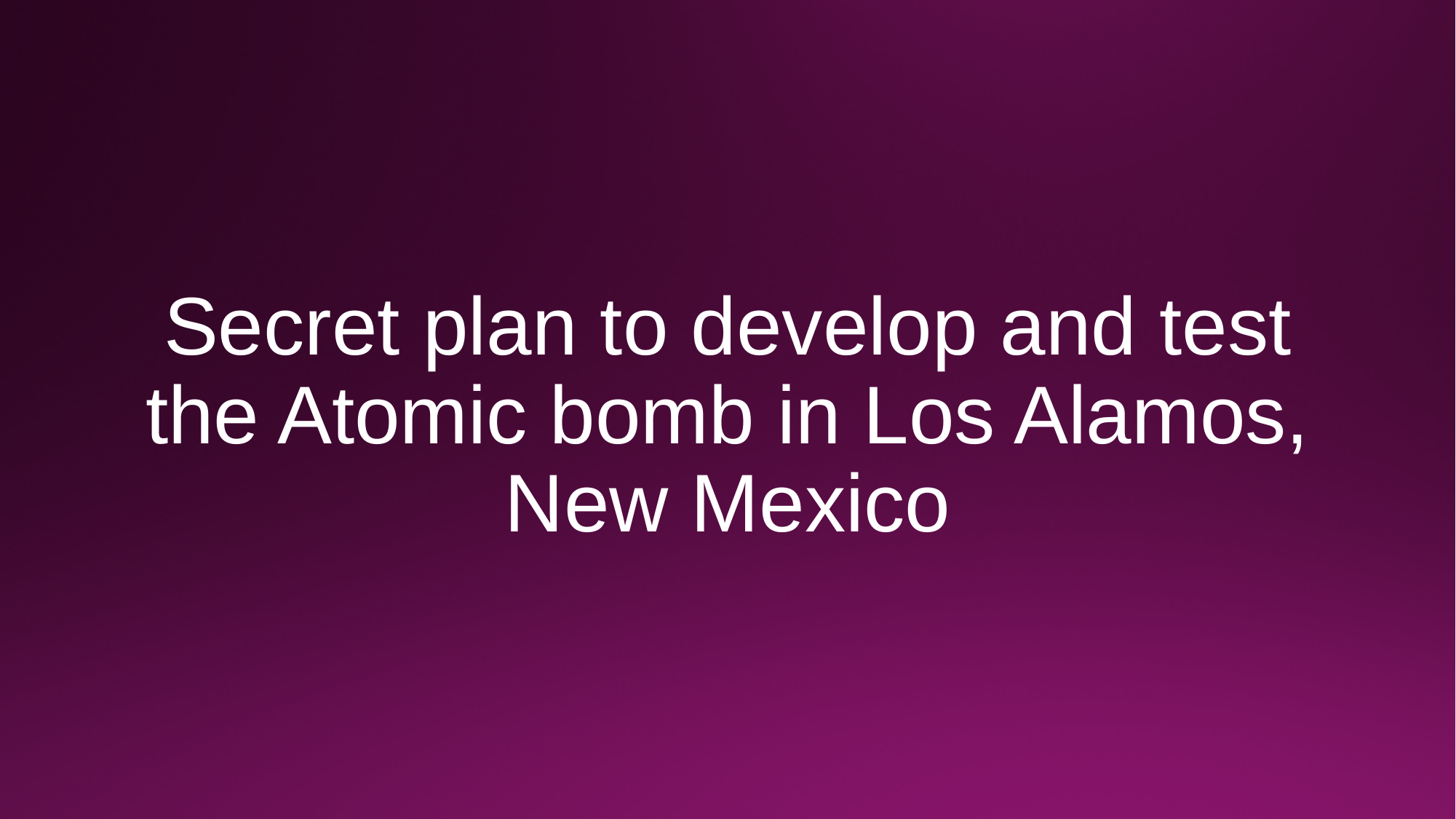

# Secret plan to develop and test the Atomic bomb in Los Alamos, New Mexico